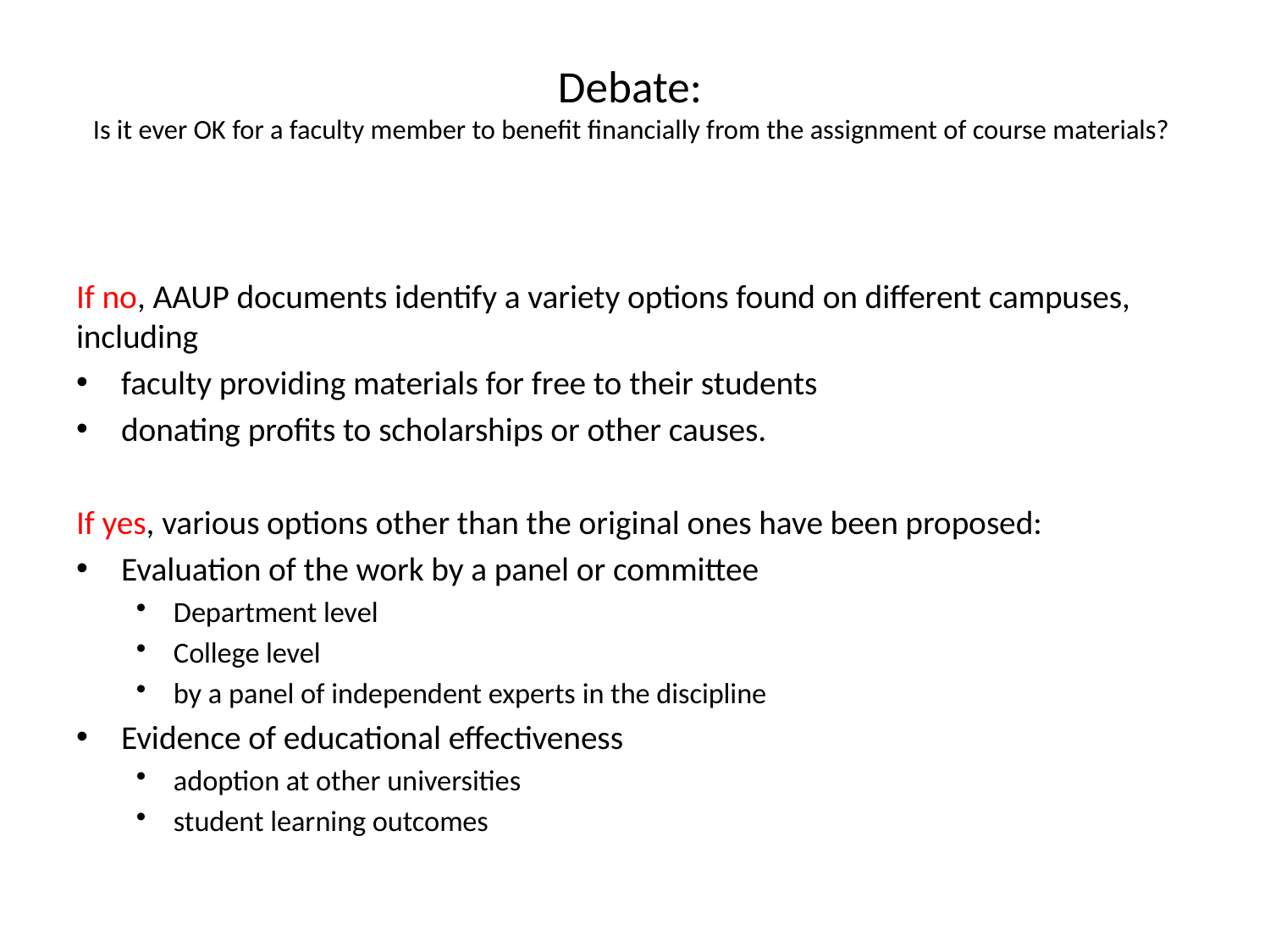

# Debate: Is it ever OK for a faculty member to benefit financially from the assignment of course materials?

If no, AAUP documents identify a variety options found on different campuses, including
	faculty providing materials for free to their students
	donating profits to scholarships or other causes.

If yes, various options other than the original ones have been proposed:
Evaluation of the work by a panel or committee
Department level
College level
by a panel of independent experts in the discipline
Evidence of educational effectiveness
adoption at other universities
student learning outcomes